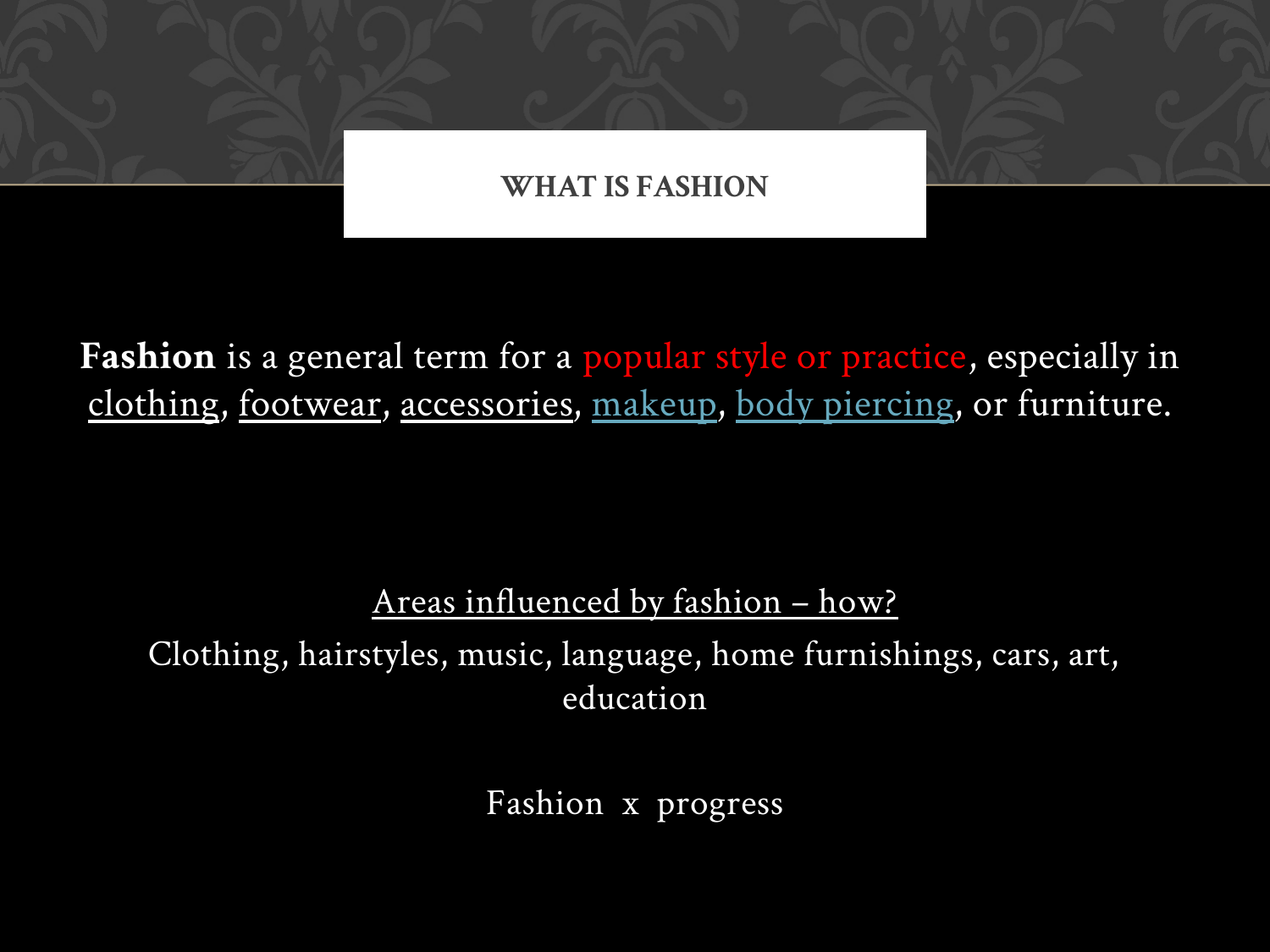

# What is Fashion

Fashion is a general term for a popular style or practice, especially in clothing, footwear, accessories, makeup, body piercing, or furniture.

Areas influenced by fashion – how?
Clothing, hairstyles, music, language, home furnishings, cars, art, education

Fashion  x  progress